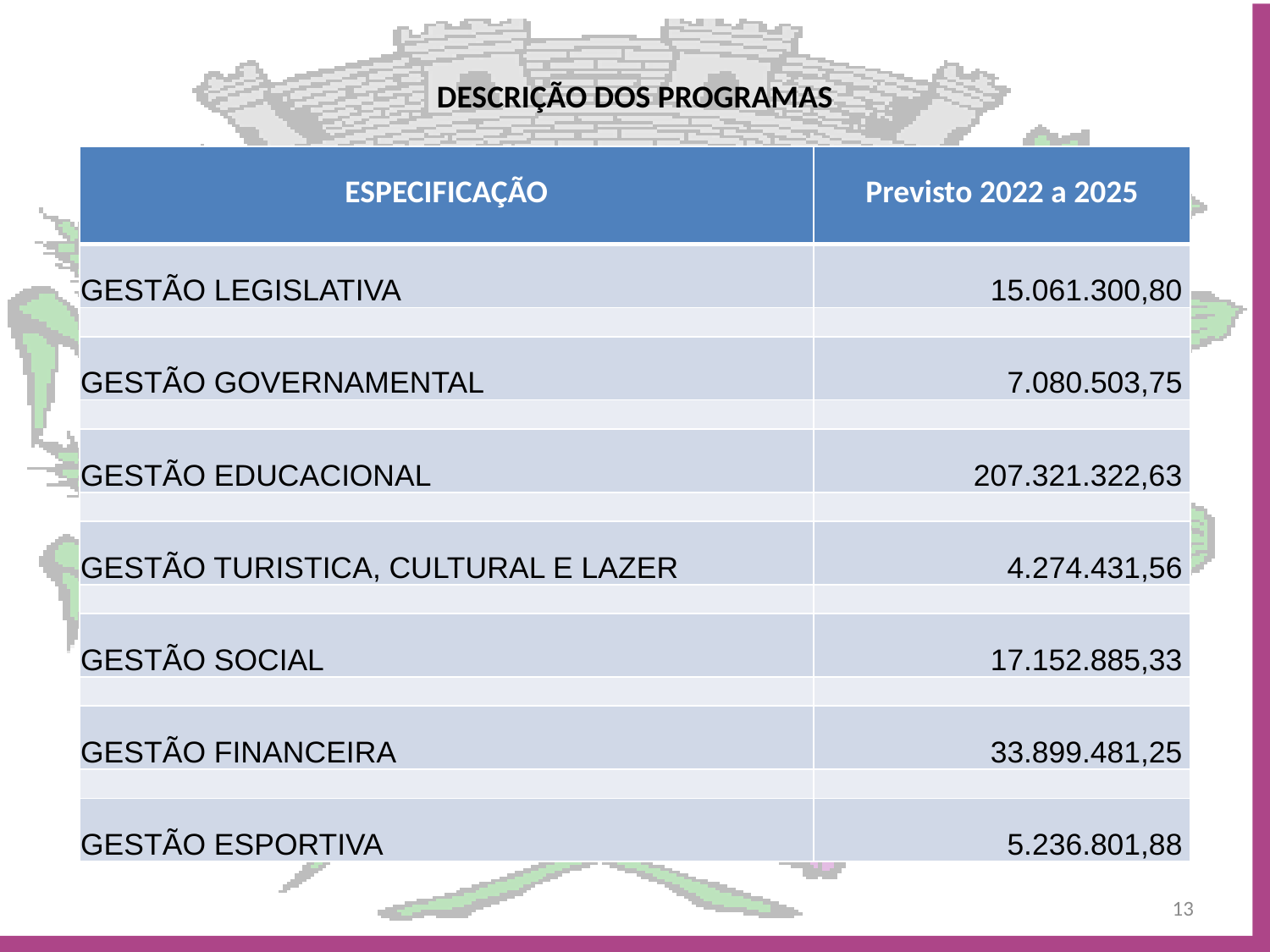

# DESCRIÇÃO DOS PROGRAMAS
| ESPECIFICAÇÃO | Previsto 2022 a 2025 |
| --- | --- |
| GESTÃO LEGISLATIVA | 15.061.300,80 |
|  |  |
| GESTÃO GOVERNAMENTAL | 7.080.503,75 |
|  |  |
| GESTÃO EDUCACIONAL | 207.321.322,63 |
|  |  |
| GESTÃO TURISTICA, CULTURAL E LAZER | 4.274.431,56 |
|  |  |
| GESTÃO SOCIAL | 17.152.885,33 |
|  |  |
| GESTÃO FINANCEIRA | 33.899.481,25 |
|  |  |
| GESTÃO ESPORTIVA | 5.236.801,88 |
13